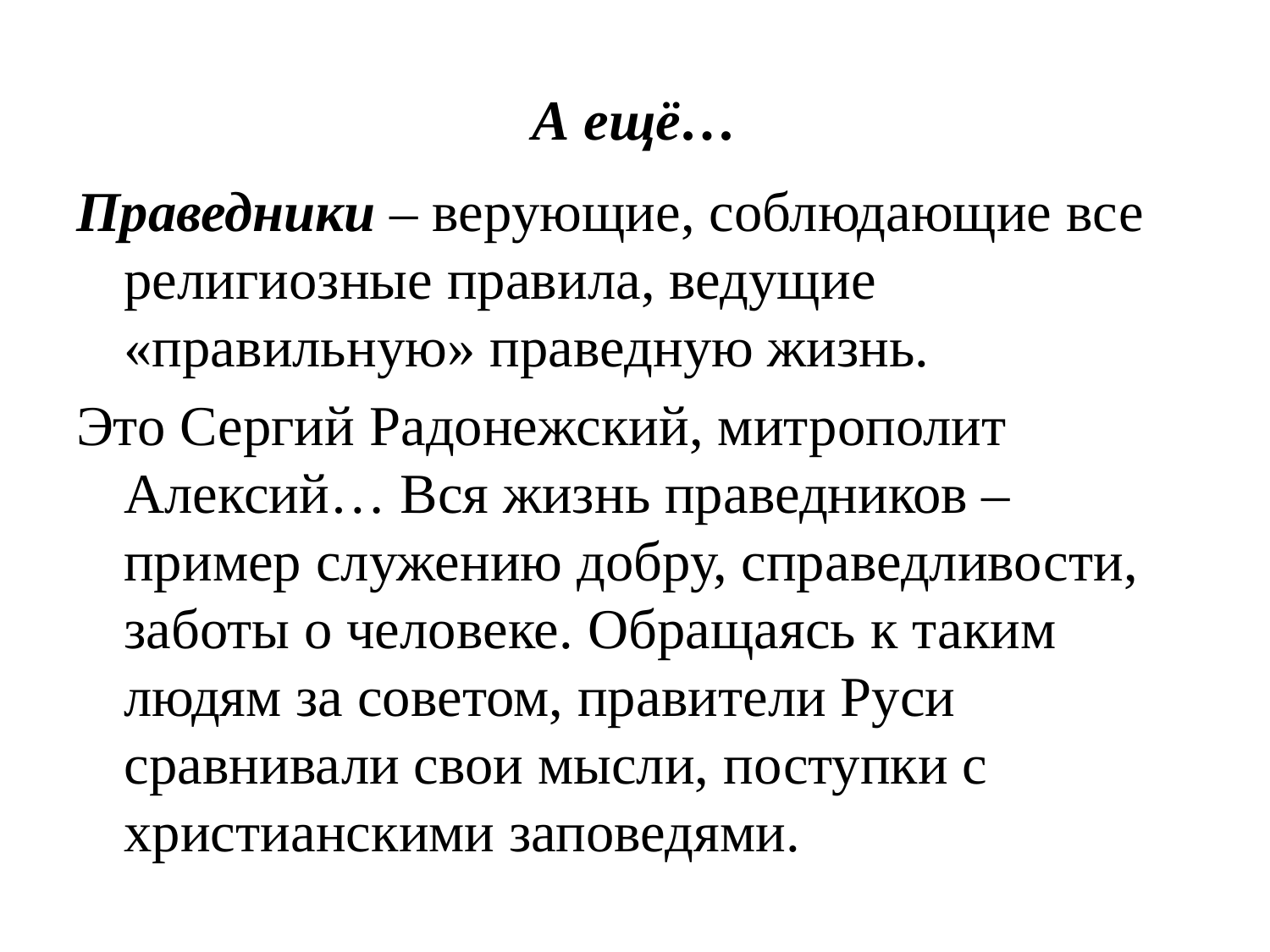

# А ещё…
Праведники – верующие, соблюдающие все религиозные правила, ведущие «правильную» праведную жизнь.
Это Сергий Радонежский, митрополит Алексий… Вся жизнь праведников – пример служению добру, справедливости, заботы о человеке. Обращаясь к таким людям за советом, правители Руси сравнивали свои мысли, поступки с христианскими заповедями.